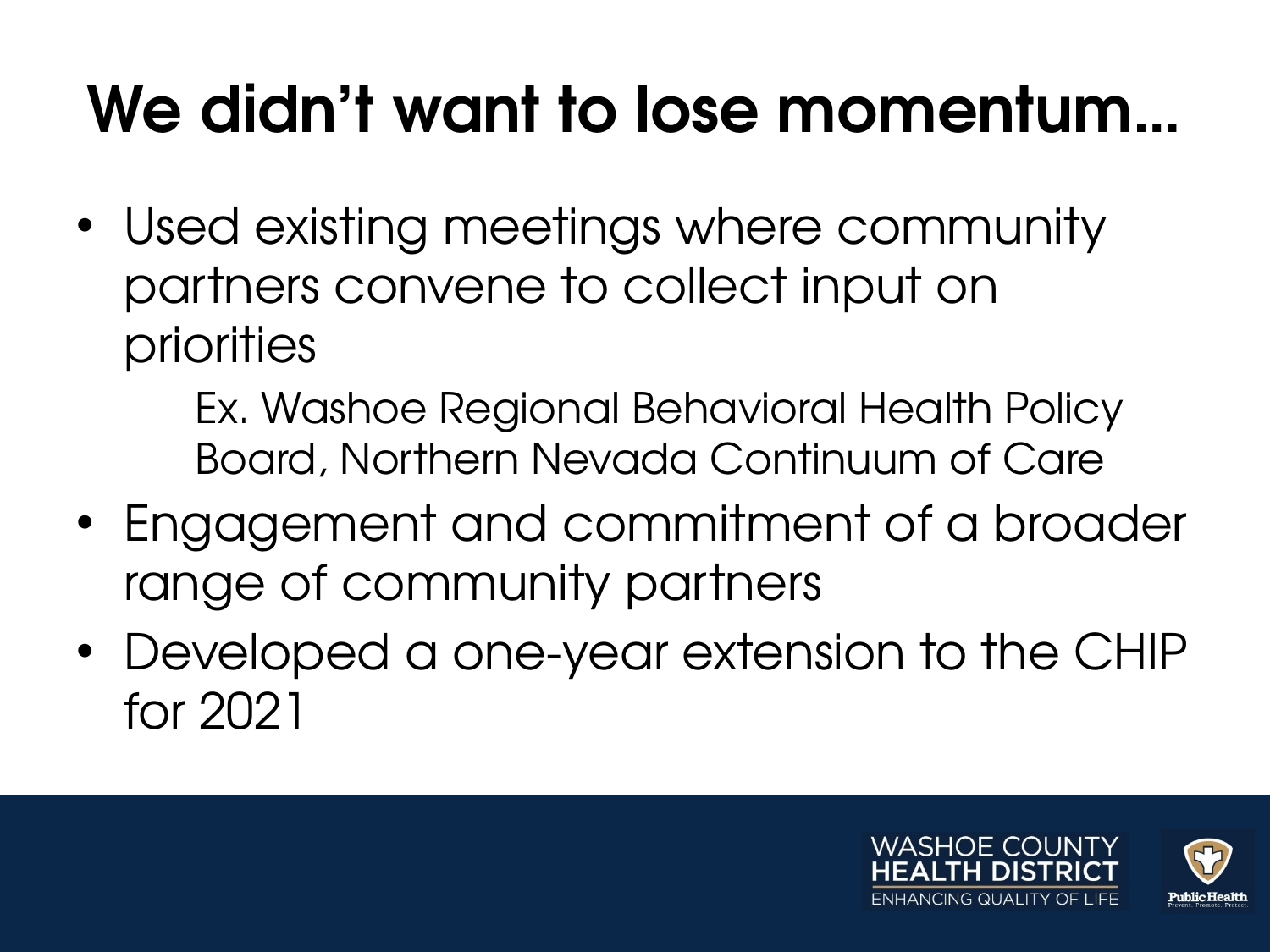

# We didn’t want to lose momentum…
Used existing meetings where community partners convene to collect input on priorities
Ex. Washoe Regional Behavioral Health Policy Board, Northern Nevada Continuum of Care
Engagement and commitment of a broader range of community partners
Developed a one-year extension to the CHIP for 2021